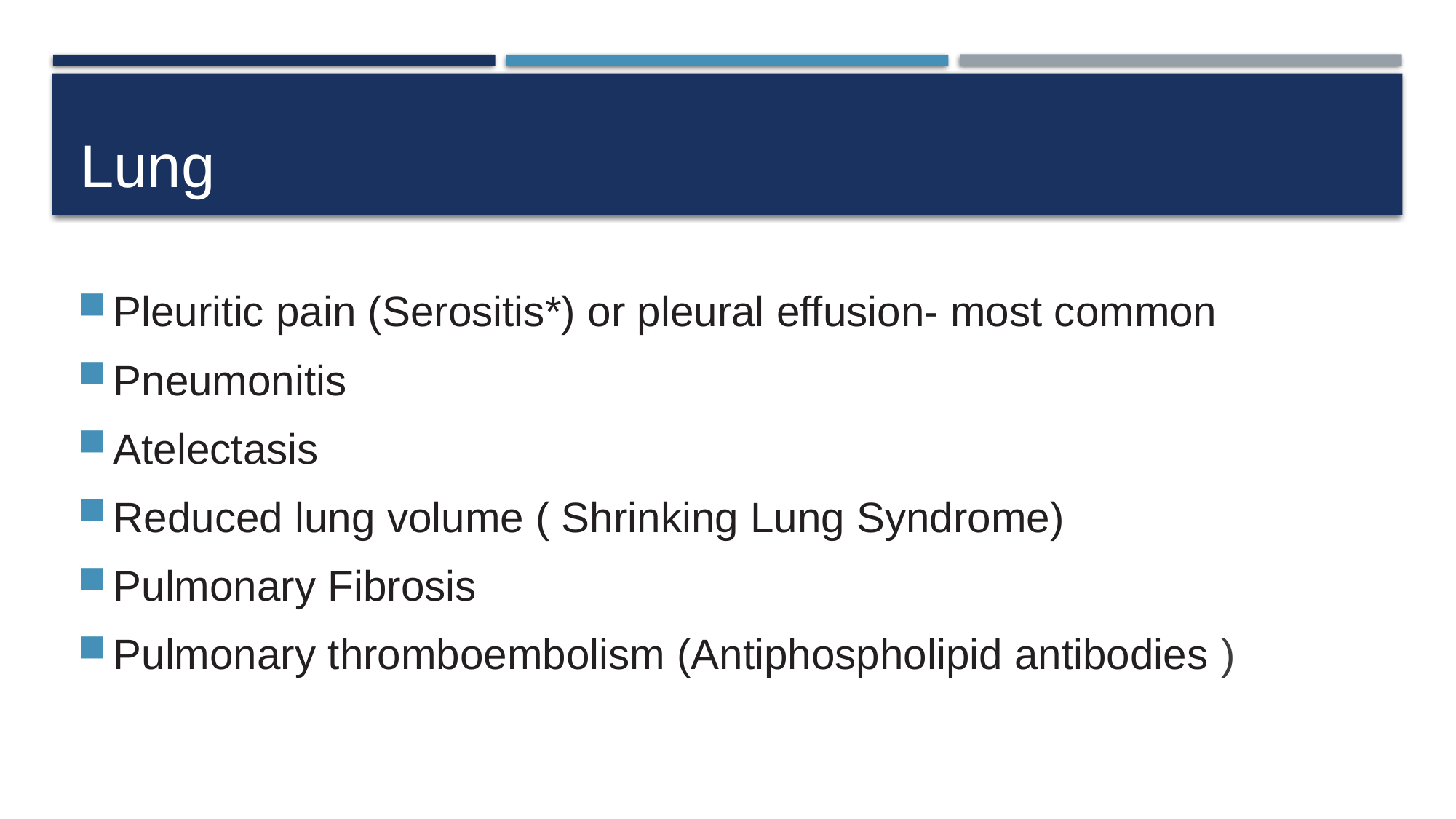

# Lung
Pleuritic pain (Serositis*) or pleural effusion- most common
Pneumonitis
Atelectasis
Reduced lung volume ( Shrinking Lung Syndrome)
Pulmonary Fibrosis
Pulmonary thromboembolism (Antiphospholipid antibodies )